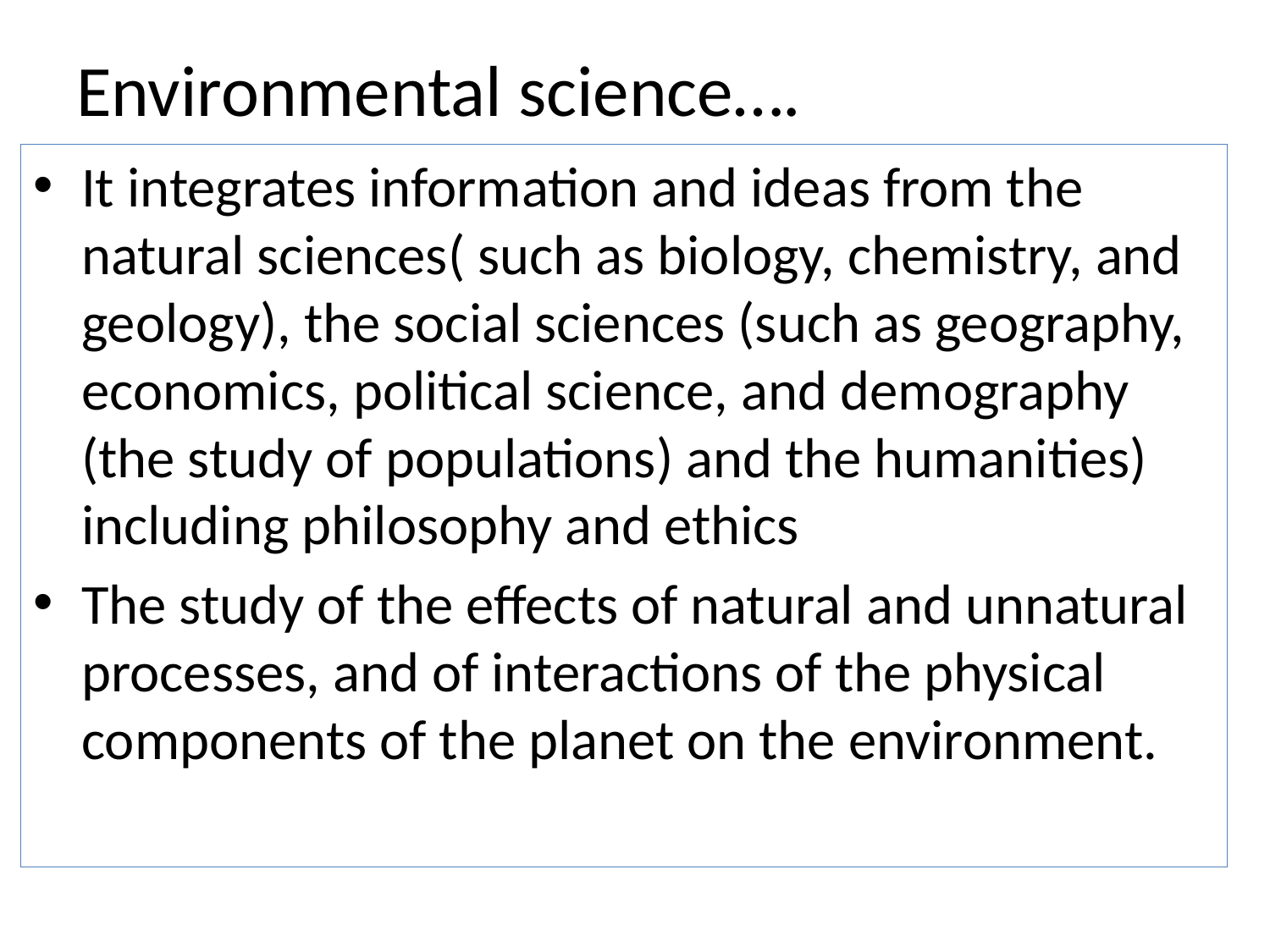

# Environmental science….
It integrates information and ideas from the natural sciences( such as biology, chemistry, and geology), the social sciences (such as geography, economics, political science, and demography (the study of populations) and the humanities) including philosophy and ethics
The study of the effects of natural and unnatural processes, and of interactions of the physical components of the planet on the environment.